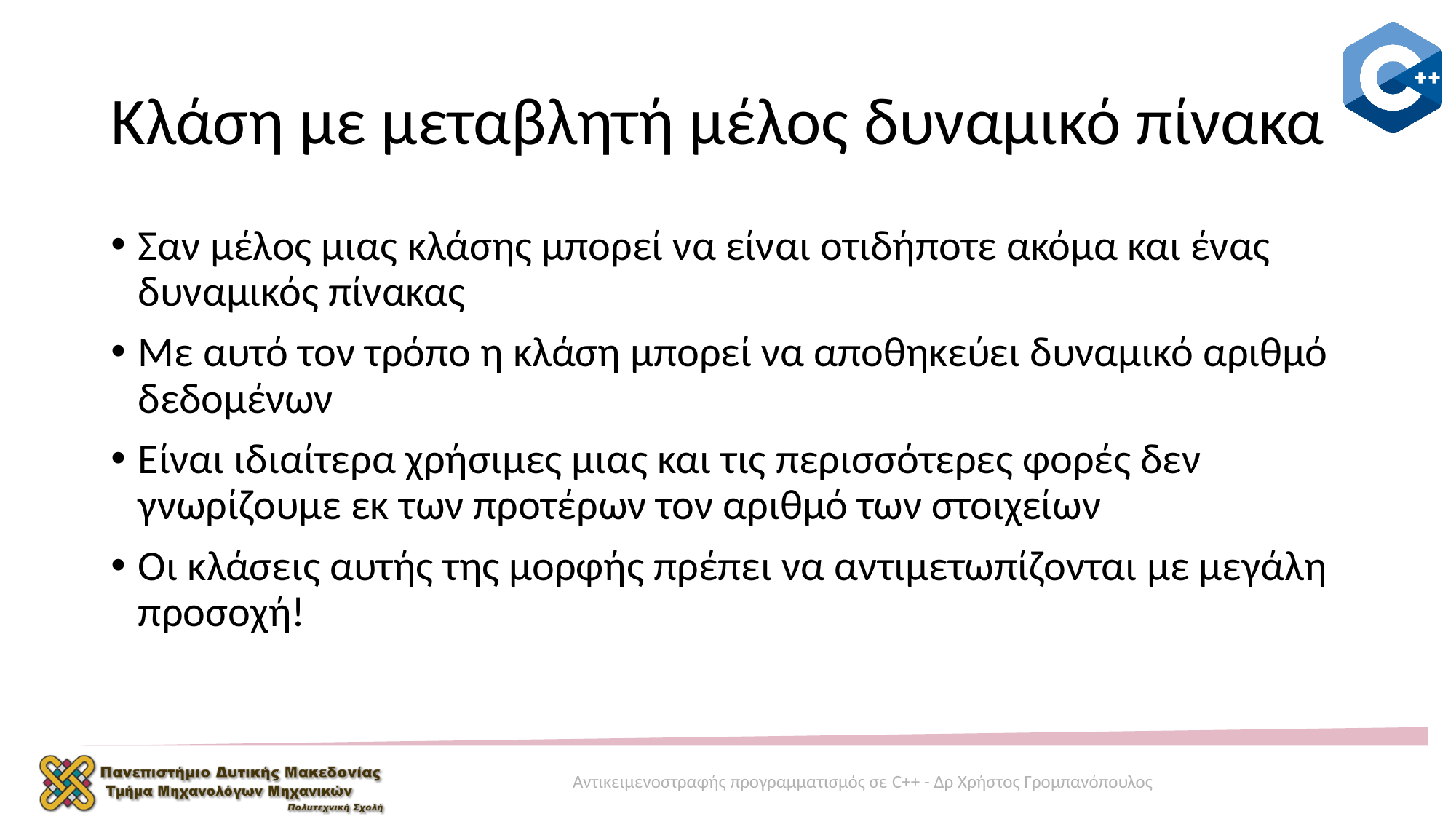

# Κλάση με μεταβλητή μέλος δυναμικό πίνακα
Σαν μέλος μιας κλάσης μπορεί να είναι οτιδήποτε ακόμα και ένας δυναμικός πίνακας
Με αυτό τον τρόπο η κλάση μπορεί να αποθηκεύει δυναμικό αριθμό δεδομένων
Είναι ιδιαίτερα χρήσιμες μιας και τις περισσότερες φορές δεν γνωρίζουμε εκ των προτέρων τον αριθμό των στοιχείων
Οι κλάσεις αυτής της μορφής πρέπει να αντιμετωπίζονται με μεγάλη προσοχή!

Αντικειμενοστραφής προγραμματισμός σε C++ - Δρ Χρήστος Γρομπανόπουλος